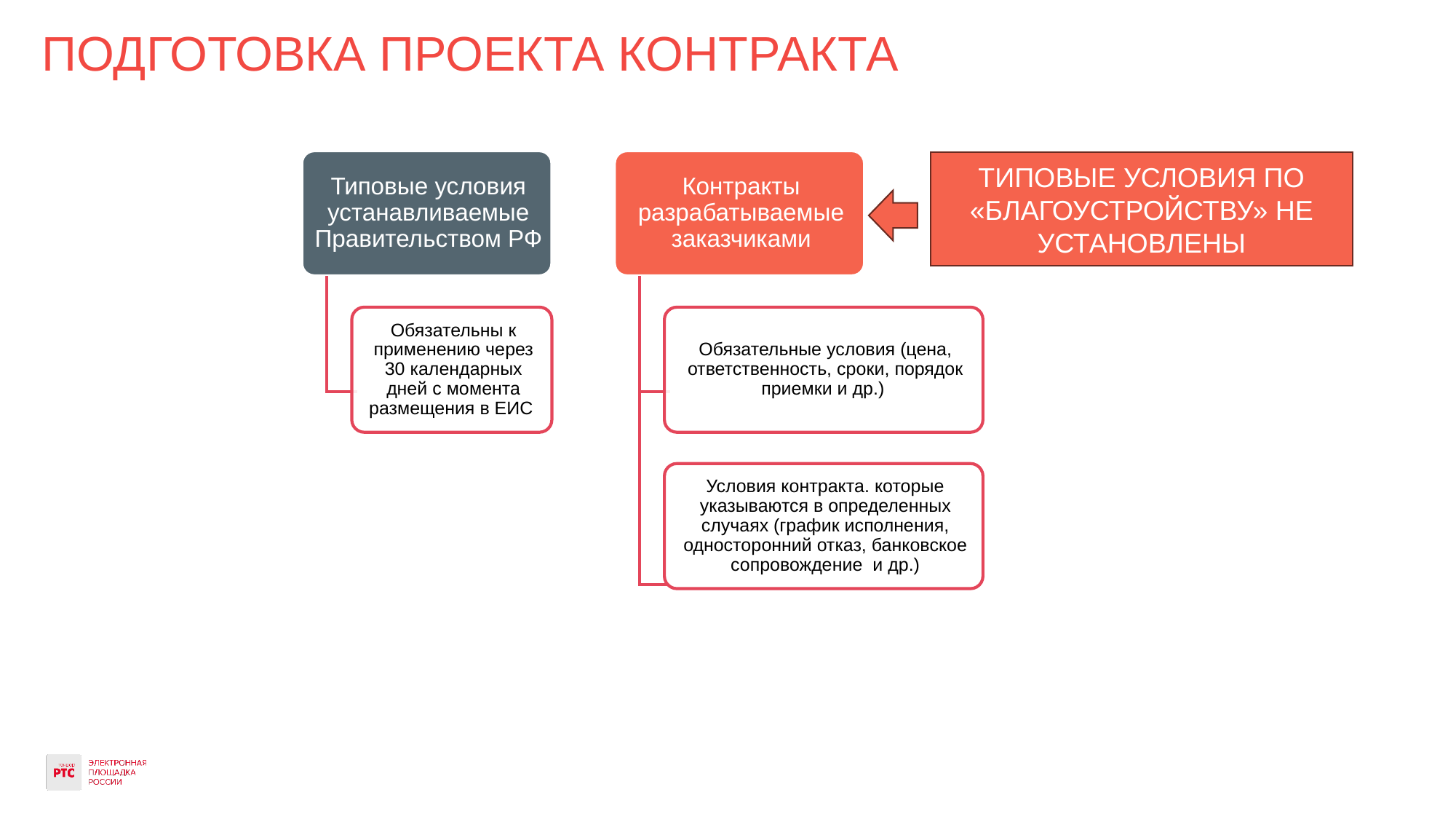

# ПОДГОТОВКА ПРОЕКТА КОНТРАКТА
Типовые условия устанавливаемые Правительством РФ
Обязательны к применению через 30 календарных дней с момента размещения в ЕИС
Контракты разрабатываемые заказчиками
Обязательные условия (цена, ответственность, сроки, порядок приемки и др.)
Условия контракта. которые указываются в определенных случаях (график исполнения, односторонний отказ, банковское сопровождение  и др.)
ТИПОВЫЕ УСЛОВИЯ ПО «БЛАГОУСТРОЙСТВУ» НЕ УСТАНОВЛЕНЫ